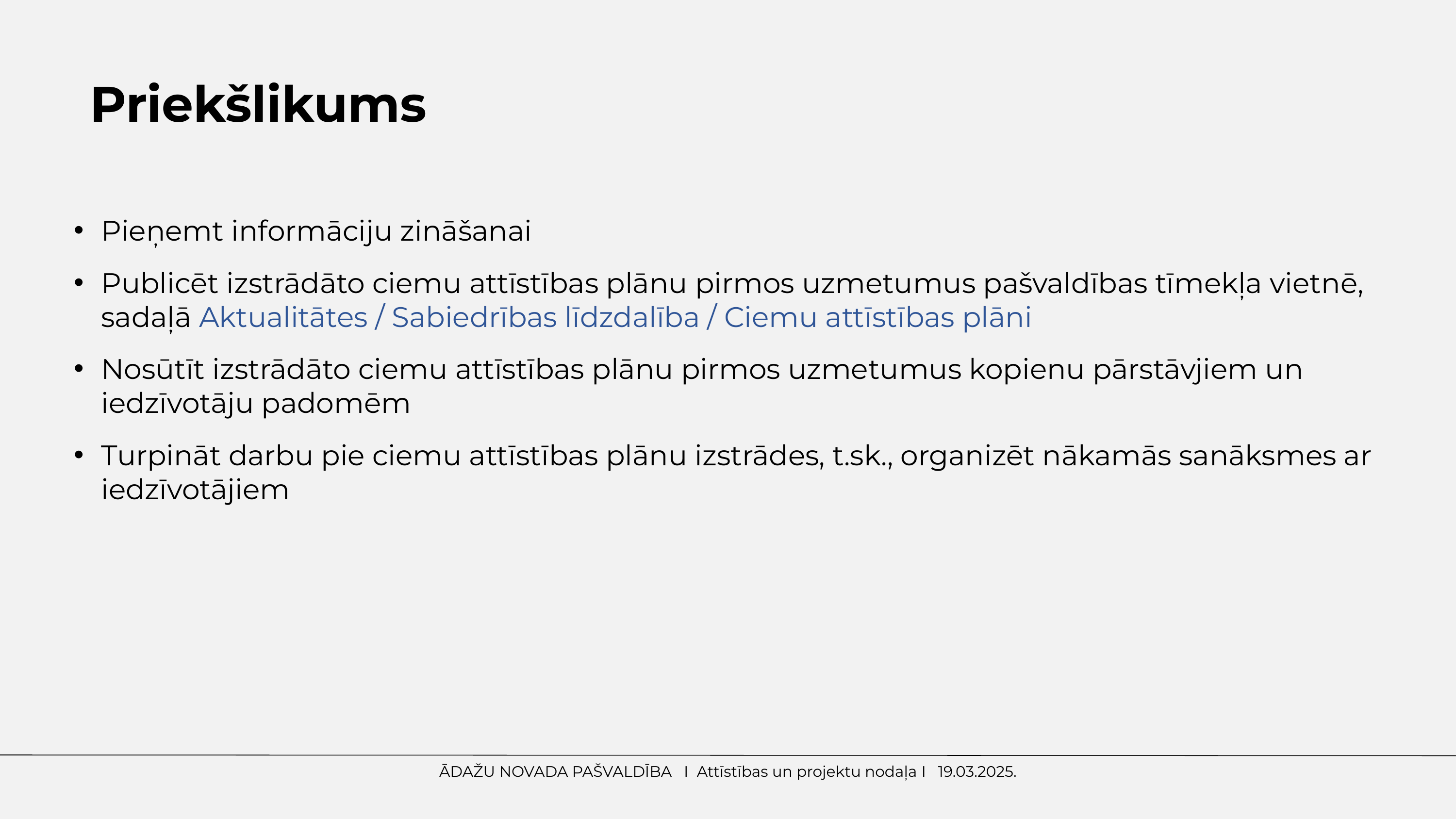

Priekšlikums
Pieņemt informāciju zināšanai
Publicēt izstrādāto ciemu attīstības plānu pirmos uzmetumus pašvaldības tīmekļa vietnē, sadaļā Aktualitātes / Sabiedrības līdzdalība / Ciemu attīstības plāni
Nosūtīt izstrādāto ciemu attīstības plānu pirmos uzmetumus kopienu pārstāvjiem un iedzīvotāju padomēm
Turpināt darbu pie ciemu attīstības plānu izstrādes, t.sk., organizēt nākamās sanāksmes ar iedzīvotājiem

ĀDAŽU NOVADA PAŠVALDĪBA   I  Attīstības un projektu nodaļa I   19.03.2025.